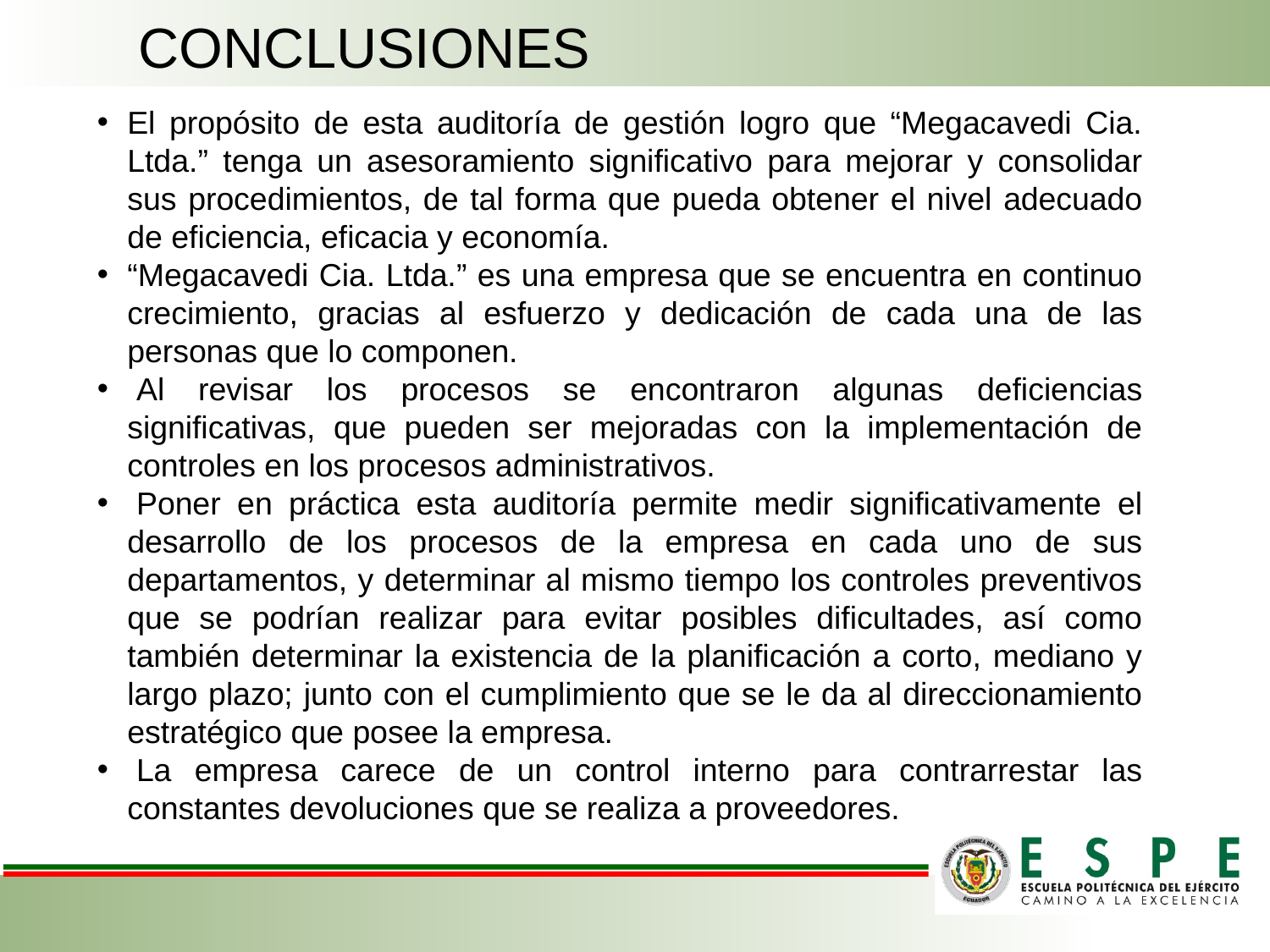

CONCLUSIONES
El propósito de esta auditoría de gestión logro que “Megacavedi Cia. Ltda.” tenga un asesoramiento significativo para mejorar y consolidar sus procedimientos, de tal forma que pueda obtener el nivel adecuado de eficiencia, eficacia y economía.
“Megacavedi Cia. Ltda.” es una empresa que se encuentra en continuo crecimiento, gracias al esfuerzo y dedicación de cada una de las personas que lo componen.
 Al revisar los procesos se encontraron algunas deficiencias significativas, que pueden ser mejoradas con la implementación de controles en los procesos administrativos.
 Poner en práctica esta auditoría permite medir significativamente el desarrollo de los procesos de la empresa en cada uno de sus departamentos, y determinar al mismo tiempo los controles preventivos que se podrían realizar para evitar posibles dificultades, así como también determinar la existencia de la planificación a corto, mediano y largo plazo; junto con el cumplimiento que se le da al direccionamiento estratégico que posee la empresa.
 La empresa carece de un control interno para contrarrestar las constantes devoluciones que se realiza a proveedores.